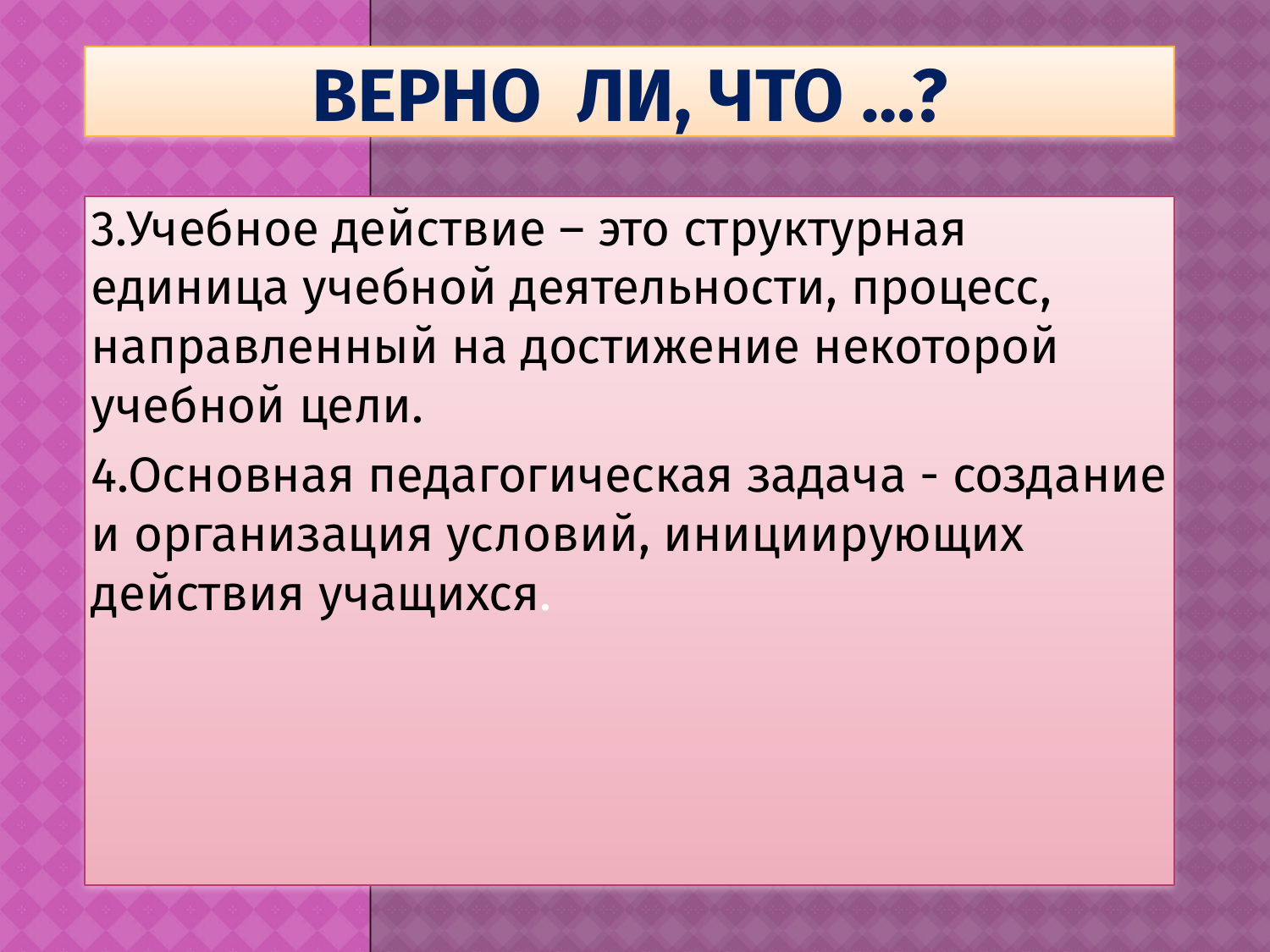

# ВЕРНО  ЛИ, ЧТО …?
3.Учебное действие – это структурная единица учебной деятельности, процесс, направленный на достижение некоторой учебной цели.
4.Основная педагогическая задача - создание и организация условий, инициирующих действия учащихся.